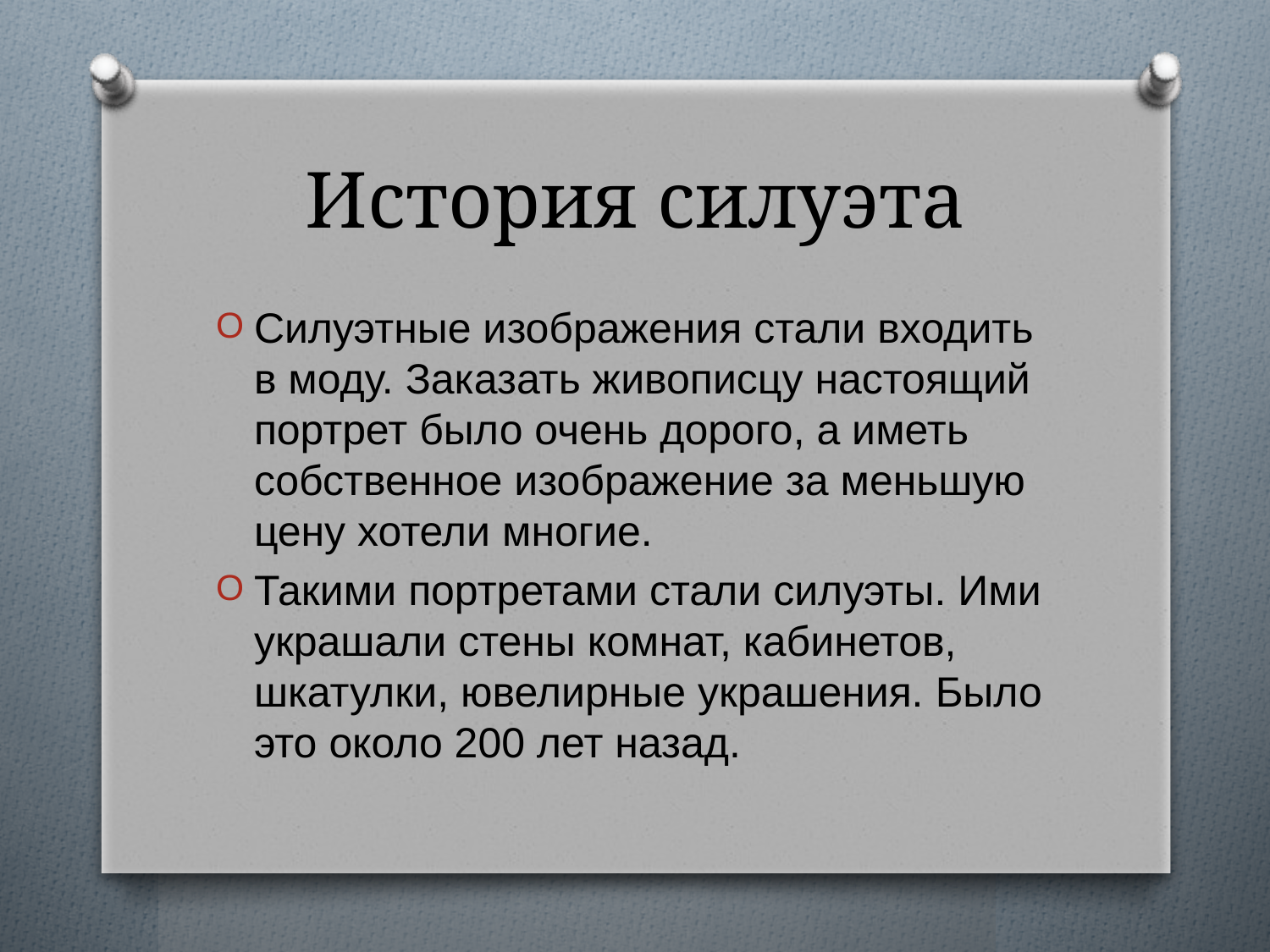

# История силуэта
Силуэтные изображения стали входить в моду. Заказать живописцу настоящий портрет было очень дорого, а иметь собственное изображение за меньшую цену хотели многие.
Такими портретами стали силуэты. Ими украшали стены комнат, кабинетов, шкатулки, ювелирные украшения. Было это около 200 лет назад.